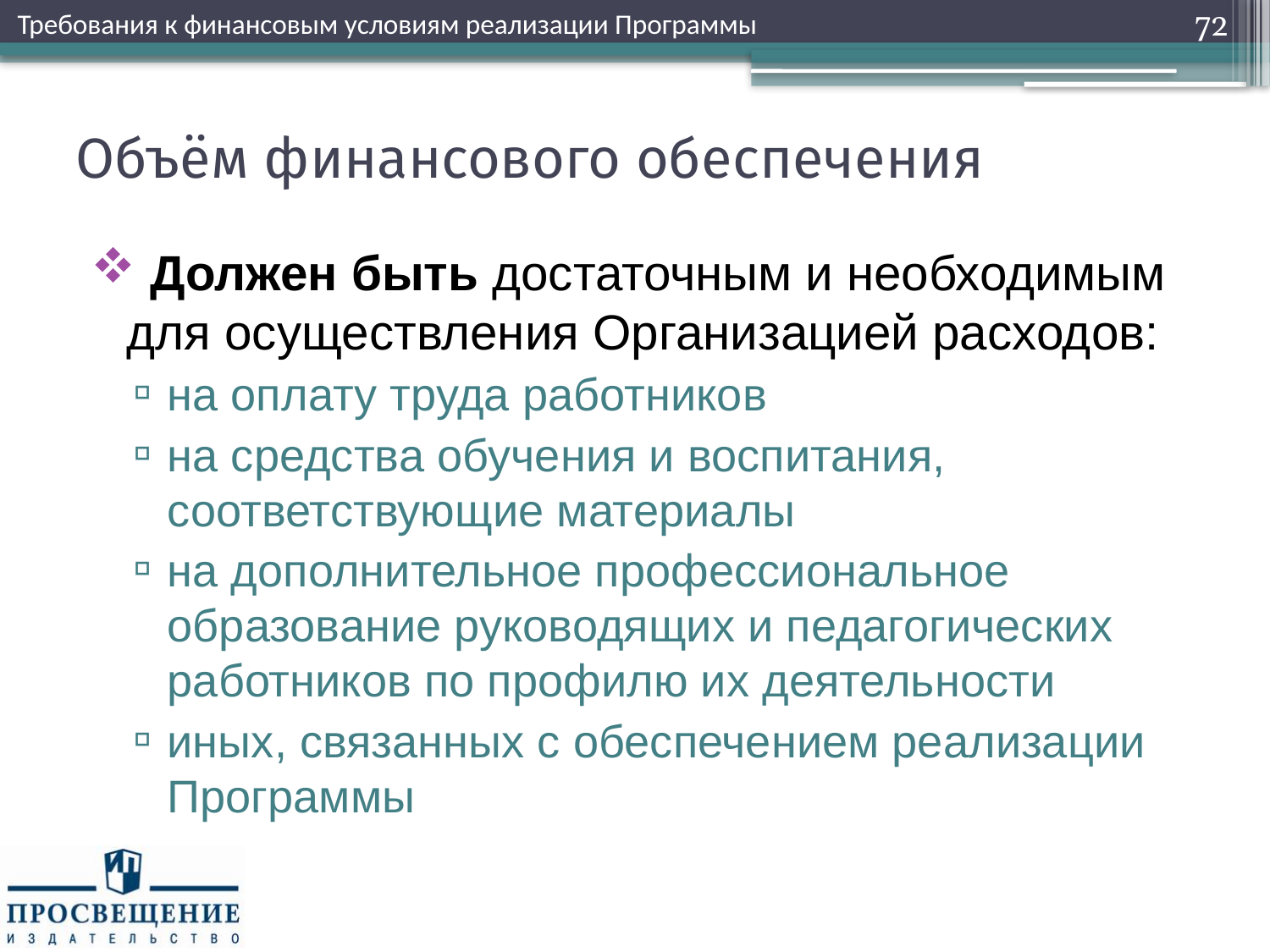

Требования к финансовым условиям реализации Программы
72
# Объём финансового обеспечения
 Должен быть достаточным и необходимым для осуществления Организацией расходов:
на оплату труда работников
на средства обучения и воспитания, соответствующие материалы
на дополнительное профессиональное образование руководящих и педагогических работников по профилю их деятельности
иных, связанных с обеспечением реализации Программы